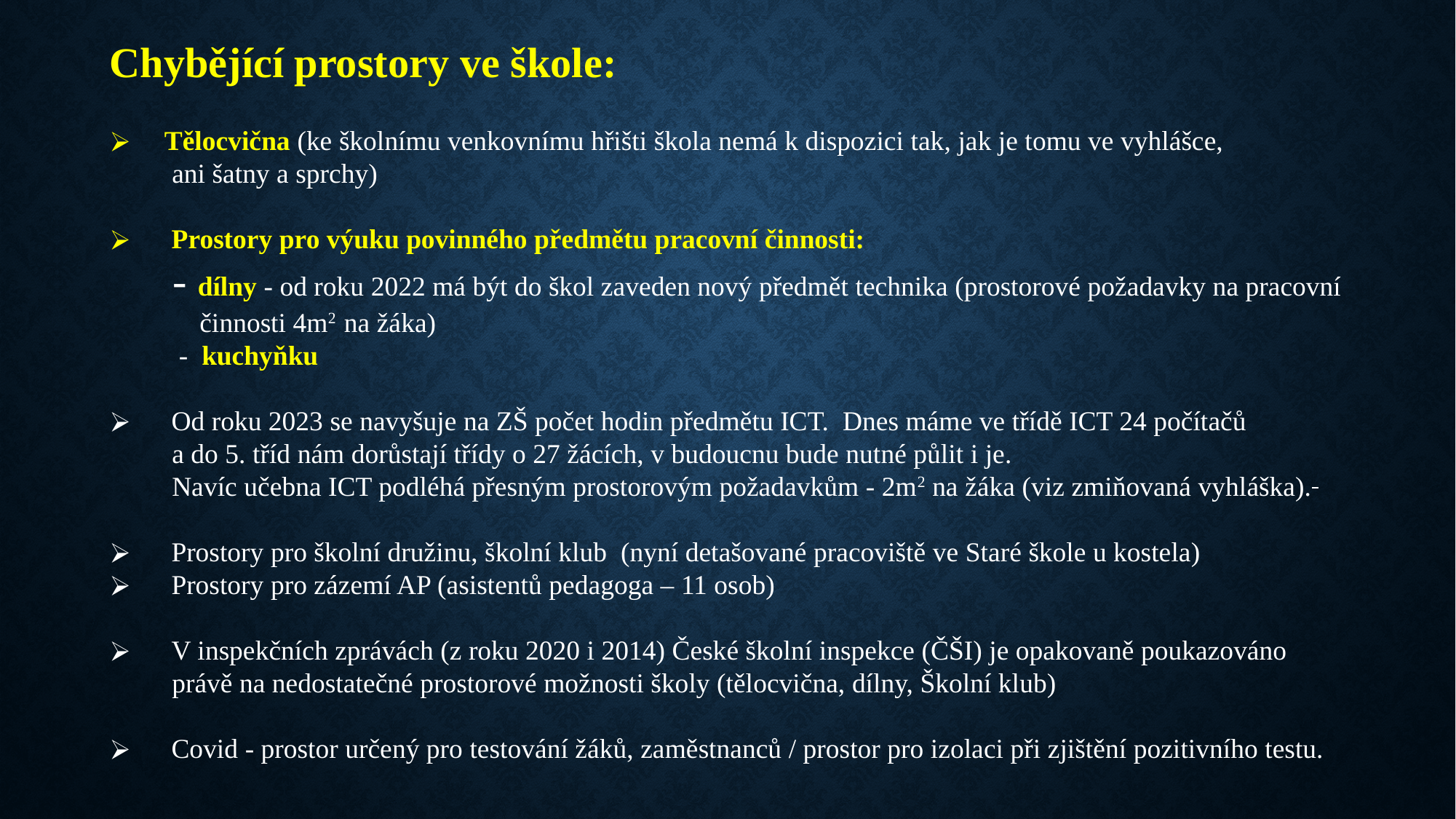

Chybějící prostory ve škole:

Tělocvična (ke školnímu venkovnímu hřišti škola nemá k dispozici tak, jak je tomu ve vyhlášce,
         ani šatny a sprchy)

    Prostory pro výuku povinného předmětu pracovní činnosti:
      - dílny - od roku 2022 má být do škol zaveden nový předmět technika (prostorové požadavky na pracovní
             činnosti 4m2  na žáka)
          -  kuchyňku

    Od roku 2023 se navyšuje na ZŠ počet hodin předmětu ICT.  Dnes máme ve třídě ICT 24 počítačů
         a do 5. tříd nám dorůstají třídy o 27 žácích, v budoucnu bude nutné půlit i je.
         Navíc učebna ICT podléhá přesným prostorovým požadavkům - 2m2 na žáka (viz zmiňovaná vyhláška).

    Prostory pro školní družinu, školní klub  (nyní detašované pracoviště ve Staré škole u kostela)
    Prostory pro zázemí AP (asistentů pedagoga – 11 osob)

    V inspekčních zprávách (z roku 2020 i 2014) České školní inspekce (ČŠI) je opakovaně poukazováno
         právě na nedostatečné prostorové možnosti školy (tělocvična, dílny, Školní klub)

    Covid - prostor určený pro testování žáků, zaměstnanců / prostor pro izolaci při zjištění pozitivního testu.